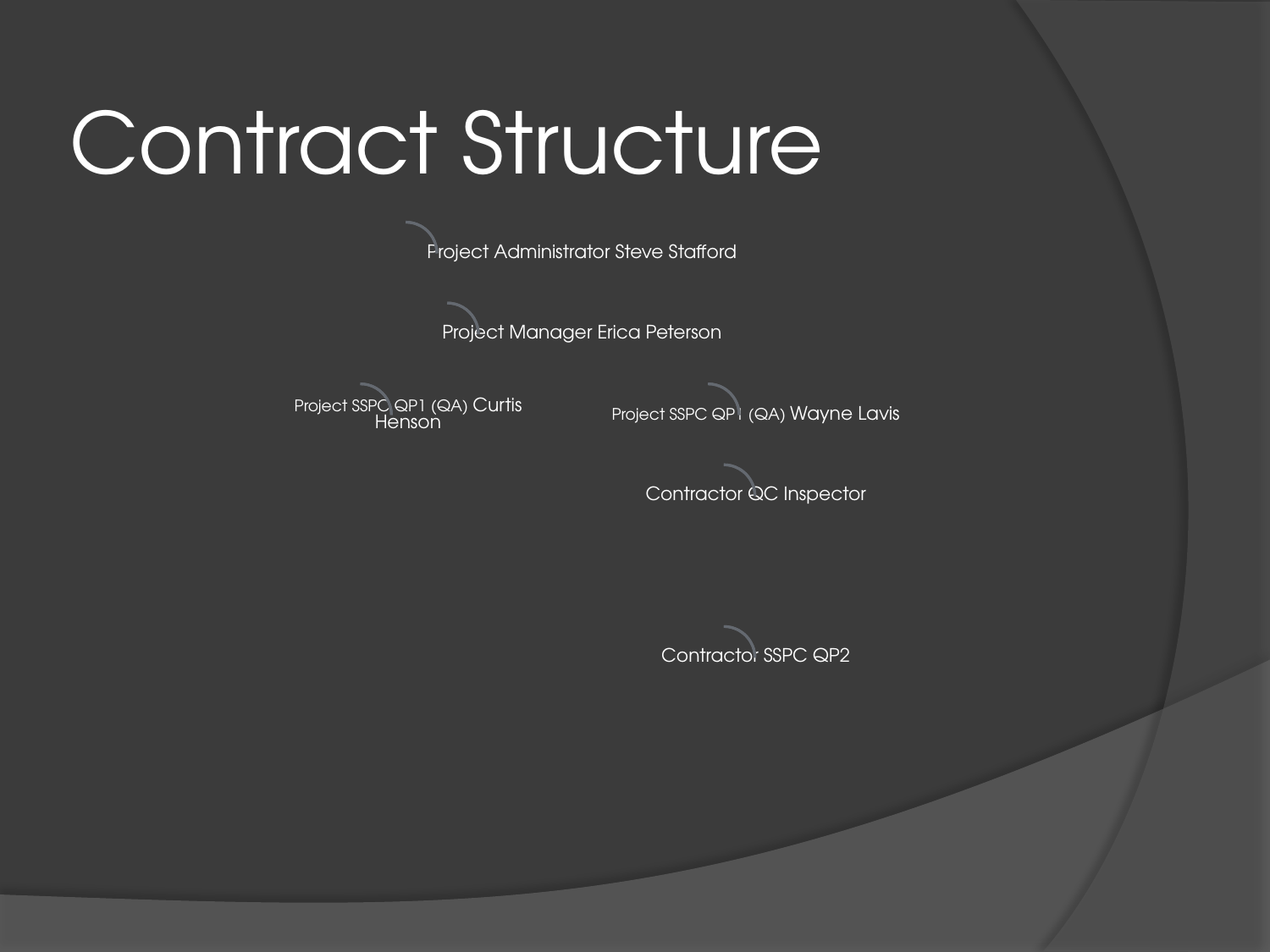

# Contract Structure
Project Administrator Steve Stafford
Project Manager Erica Peterson
Project SSPC QP1 (QA) Curtis Henson
Project SSPC QP1 (QA) Wayne Lavis
Contractor QC Inspector
Contractor SSPC QP2